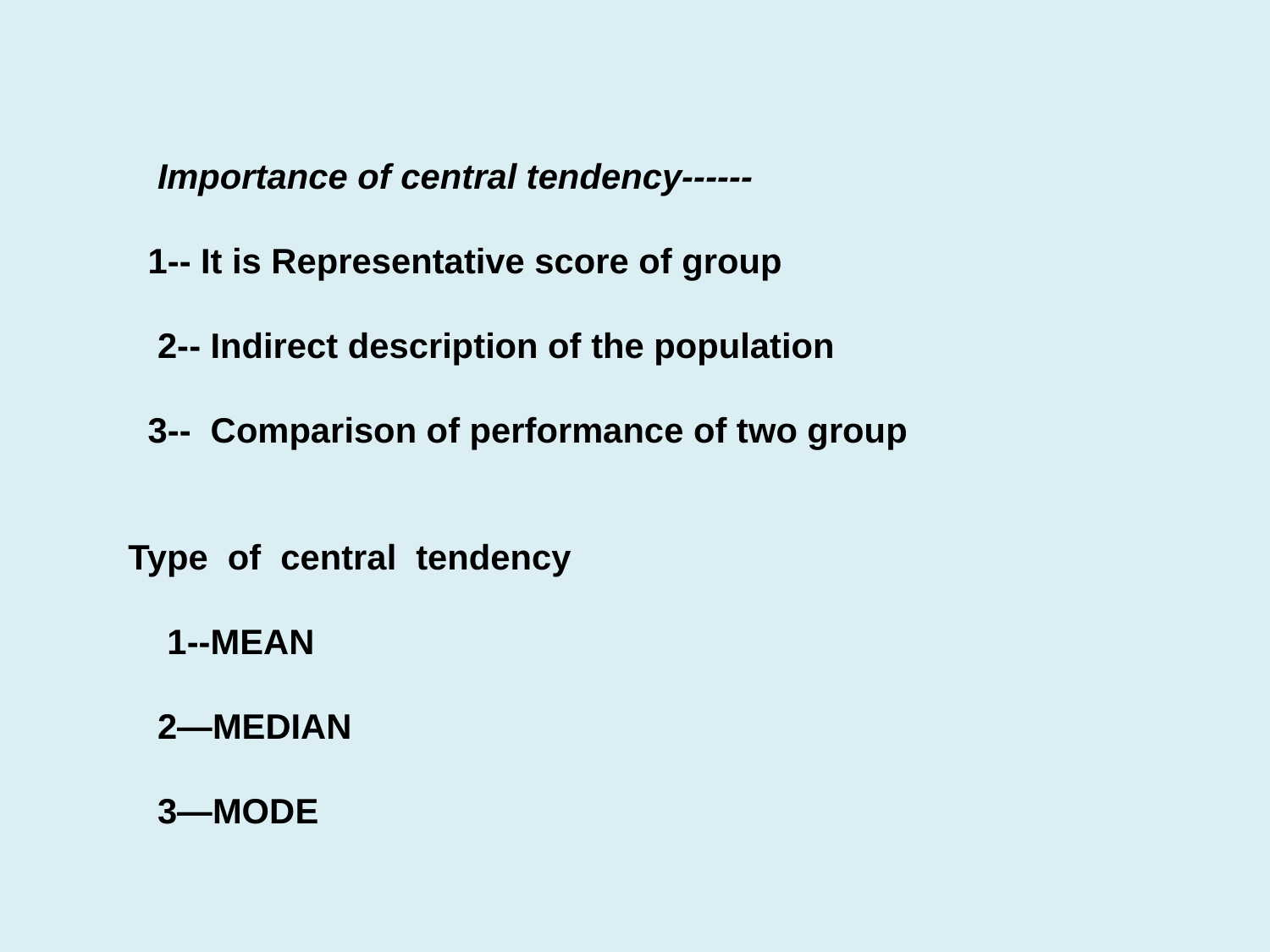

Importance of central tendency------

   1-- It is Representative score of group

    2-- Indirect description of the population

   3--  Comparison of performance of two group

 Type  of  central  tendency

     1--MEAN

    2—MEDIAN

    3—MODE